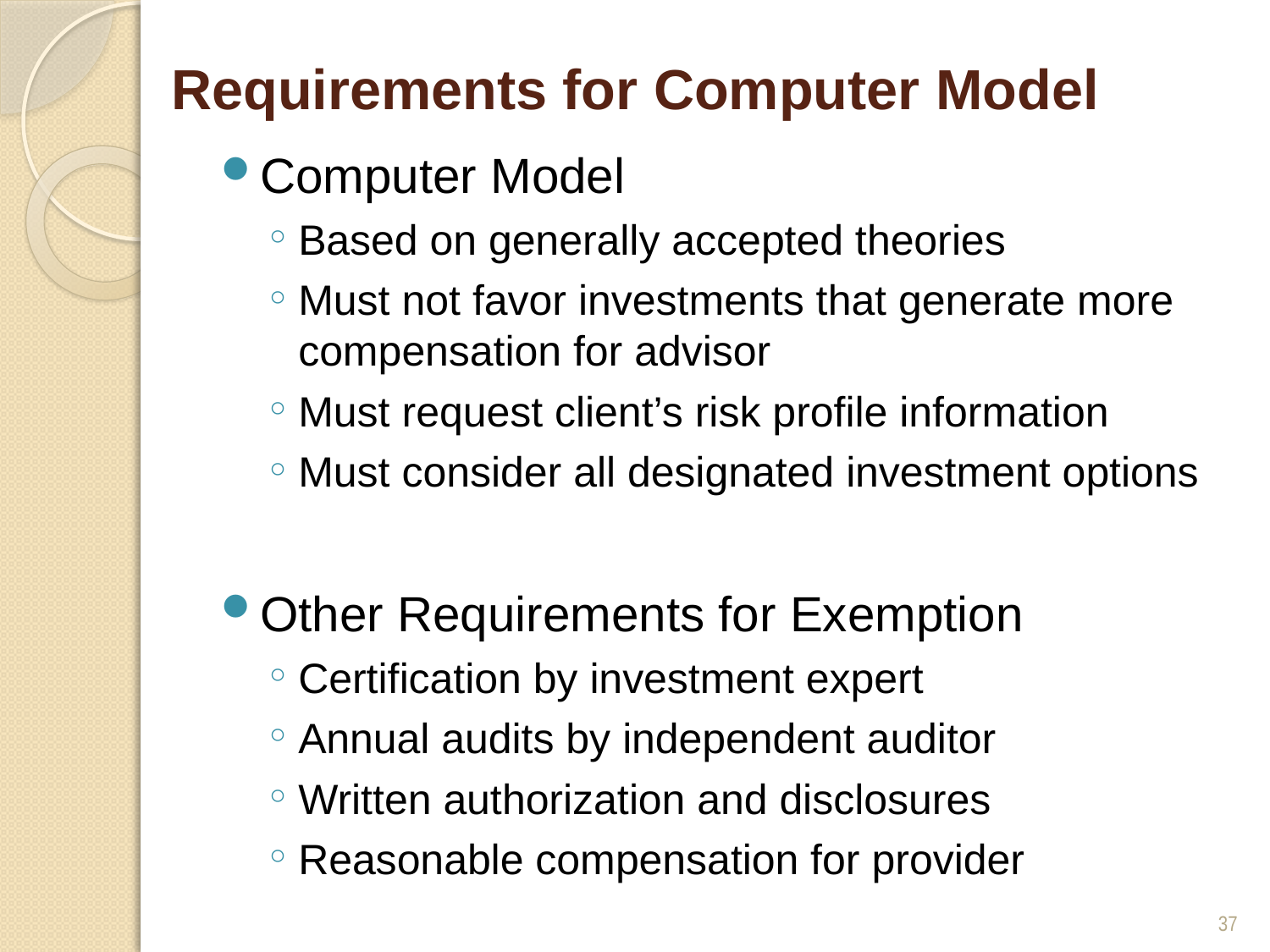

# Requirements for Computer Model
Computer Model
Based on generally accepted theories
Must not favor investments that generate more compensation for advisor
Must request client’s risk profile information
Must consider all designated investment options

Other Requirements for Exemption
Certification by investment expert
Annual audits by independent auditor
Written authorization and disclosures
Reasonable compensation for provider

37